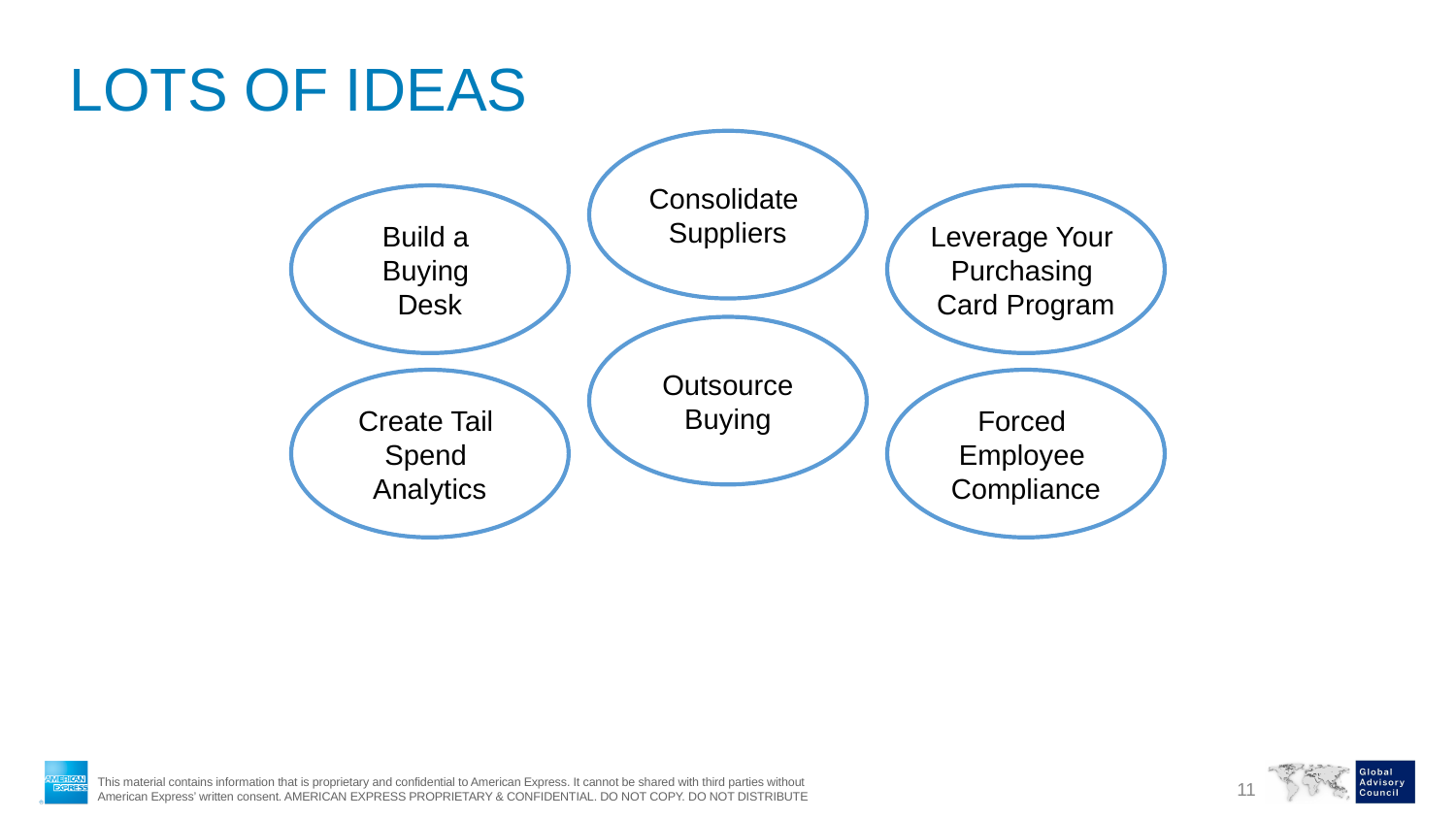

# Lots of ideas
Consolidate
Suppliers
Build a
Buying
Desk
Leverage Your
Purchasing
Card Program
Outsource
Buying
Create Tail
Spend
Analytics
Forced
Employee
Compliance